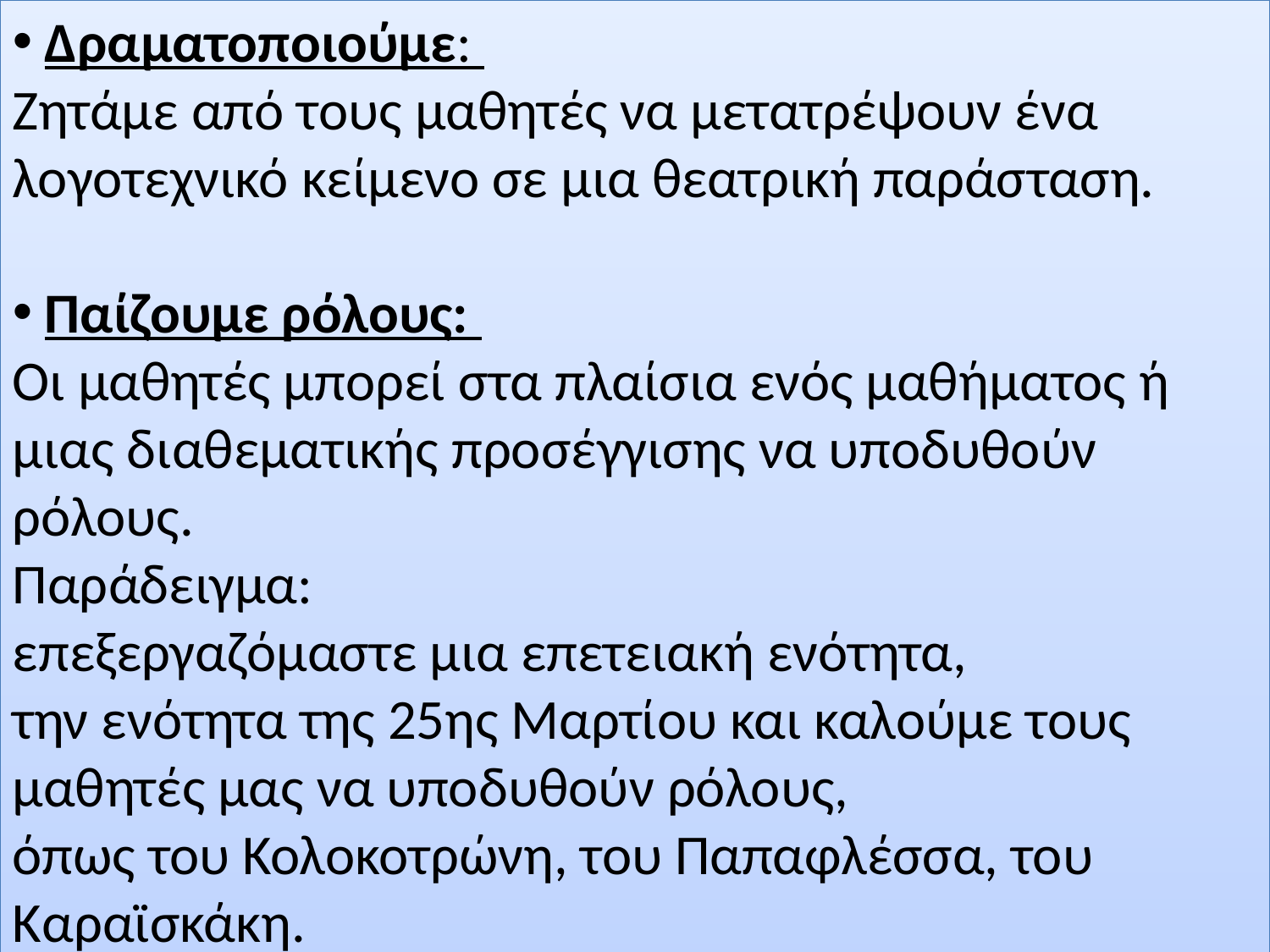

Δραματοποιούμε:
Ζητάμε από τους μαθητές να μετατρέψουν ένα λογοτεχνικό κείμενο σε μια θεατρική παράσταση.

 Παίζουμε ρόλους:
Οι μαθητές μπορεί στα πλαίσια ενός μαθήματος ή μιας διαθεματικής προσέγγισης να υποδυθούν ρόλους.
Παράδειγμα:
επεξεργαζόμαστε μια επετειακή ενότητα,
την ενότητα της 25ης Μαρτίου και καλούμε τους μαθητές μας να υποδυθούν ρόλους,
όπως του Κολοκοτρώνη, του Παπαφλέσσα, του Καραϊσκάκη.